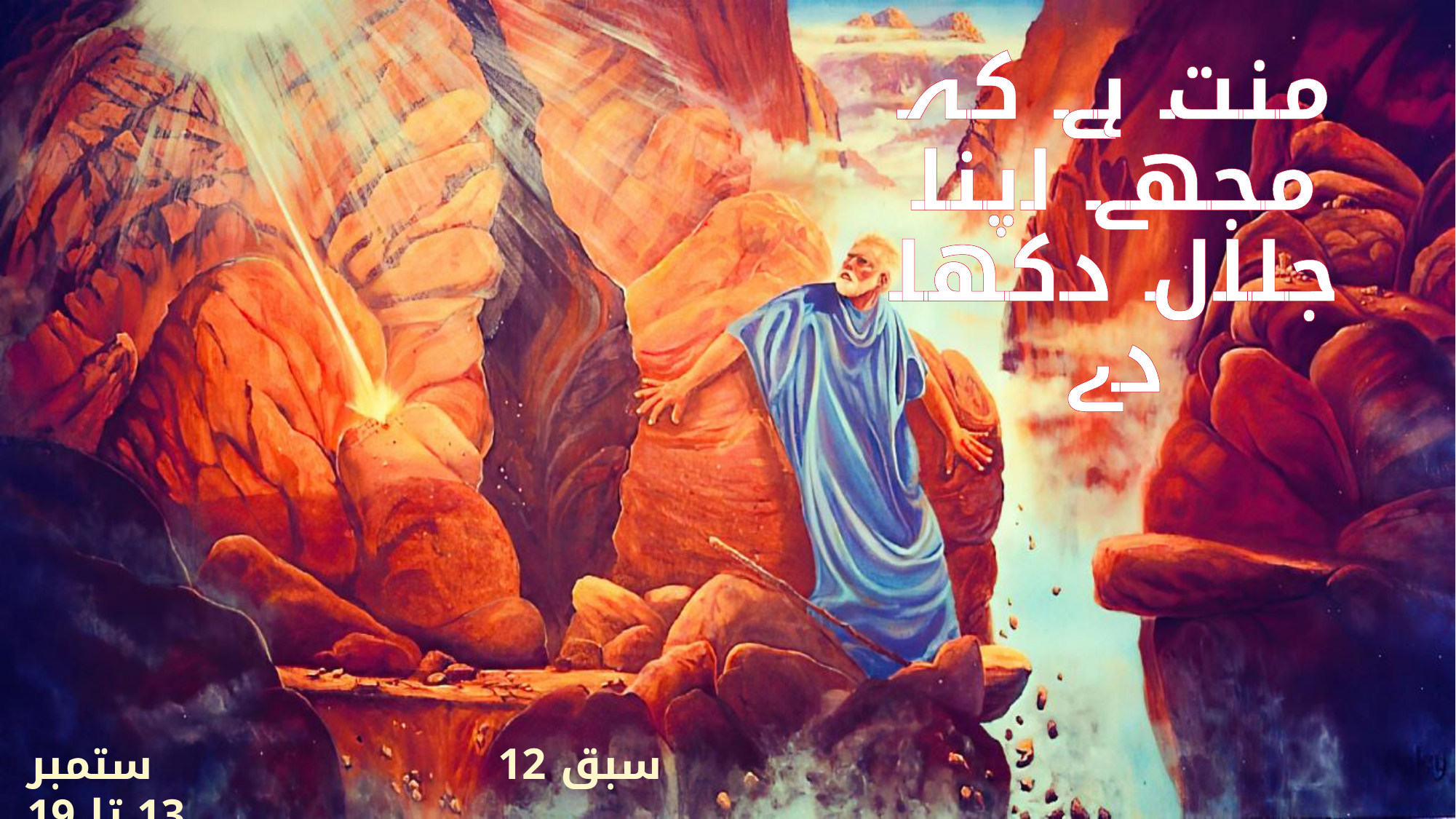

منت ہے کہ مجھے اپنا جلال دکھا دے
سبق 12                        ستمبر 13 تا 19